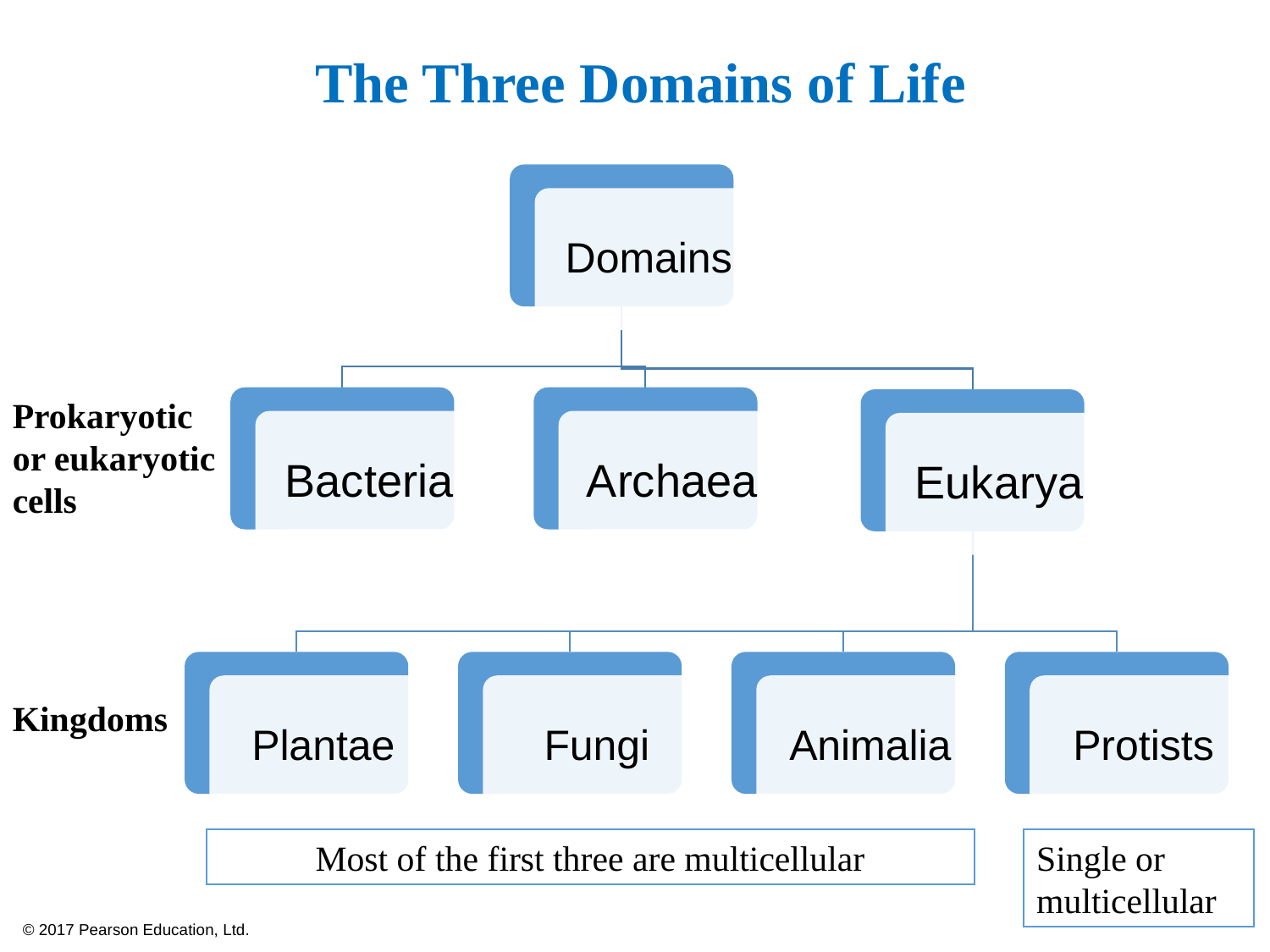

# The Three Domains of Life
Domains
Bacteria
Archaea
Eukarya
Plantae
Fungi
Animalia
Protists
Prokaryotic or eukaryotic cells
Kingdoms
Most of the first three are multicellular
Single or multicellular
© 2017 Pearson Education, Ltd.